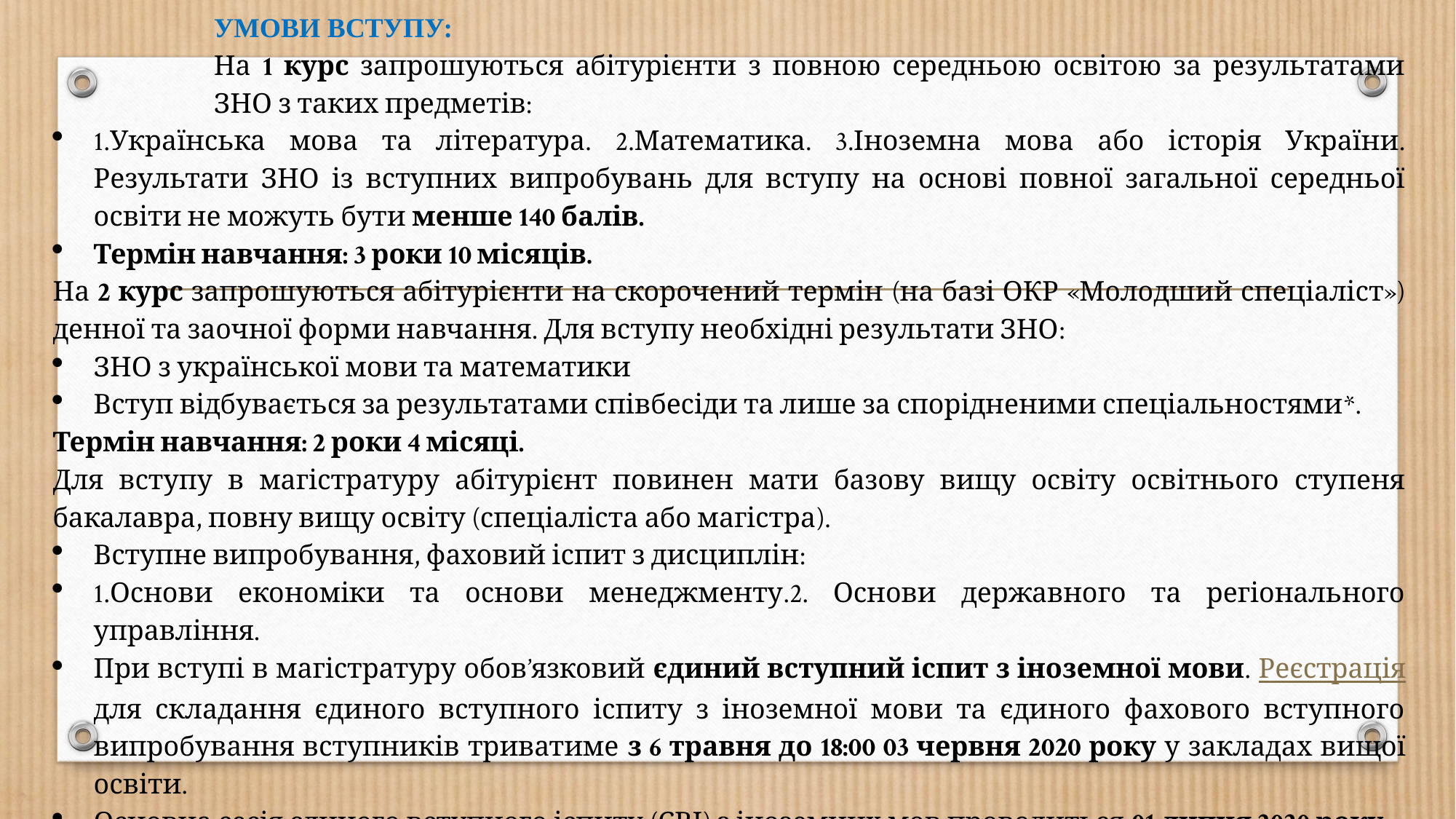

УМОВИ ВСТУПУ:
На 1 курс запрошуються абітурієнти з повною середньою освітою за результатами ЗНО з таких предметів:
1.Українська мова та література. 2.Математика. 3.Іноземна мова або історія України. Результати ЗНО із вступних випробувань для вступу на основі повної загальної середньої освіти не можуть бути менше 140 балів.
Термін навчання: 3 роки 10 місяців.
На 2 курс запрошуються абітурієнти на скорочений термін (на базі ОКР «Молодший спеціаліст») денної та заочної форми навчання. Для вступу необхідні результати ЗНО:
ЗНО з української мови та математики
Вступ відбувається за результатами співбесіди та лише за спорідненими спеціальностями*.
Термін навчання: 2 роки 4 місяці.
Для вступу в магістратуру абітурієнт повинен мати базову вищу освіту освітнього ступеня бакалавра, повну вищу освіту (спеціаліста або магістра).
Вступне випробування, фаховий іспит з дисциплін:
1.Основи економіки та основи менеджменту.2. Основи державного та регіонального управління.
При вступі в магістратуру обов’язковий єдиний вступний іспит з іноземної мови. Реєстрація для складання єдиного вступного іспиту з іноземної мови та єдиного фахового вступного випробування вступників триватиме з 6 травня до 18:00 03 червня 2020 року у закладах вищої освіти.
Основна сесія єдиного вступного іспиту (ЄВІ) з іноземних мов проводиться 01 липня 2020 року.
Термін навчання: 1 рік 4 місяці.